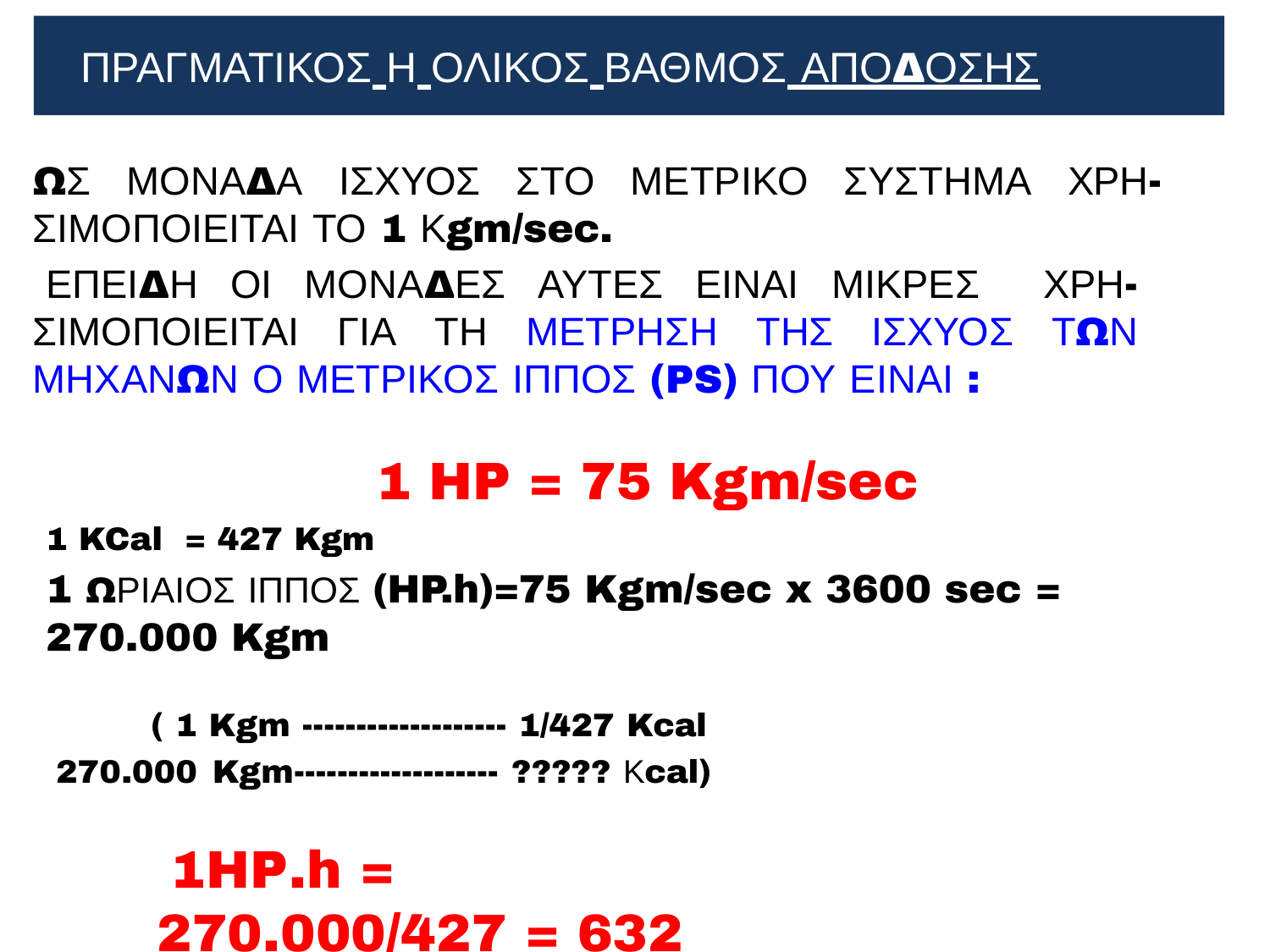

# ΠΡΑΓΜΑΤΙΚΟΣ Η ΟΛΙΚΟΣ ΒΑΘΜΟΣ ΑΠΟΔΟΣΗΣ

ΩΣ ΜΟΝΑΔΑ ΙΣΧΥΟΣ ΣΤΟ ΜΕΤΡΙΚΟ ΣΥΣΤΗΜΑ ΧΡΗ- ΣΙΜΟΠΟΙΕΙΤΑΙ ΤΟ 1 Κgm/sec.
ΕΠΕΙΔΗ ΟΙ ΜΟΝΑΔΕΣ ΑΥΤΕΣ ΕΙΝΑΙ ΜΙΚΡΕΣ  ΧΡΗ- ΣΙΜΟΠΟΙΕΙΤΑΙ ΓΙΑ ΤΗ ΜΕΤΡΗΣΗ ΤΗΣ ΙΣΧΥΟΣ ΤΩΝ ΜΗΧΑΝΩΝ Ο ΜΕΤΡΙΚΟΣ ΙΠΠΟΣ (PS) ΠΟΥ ΕΙΝΑΙ :

1 HP = 75 Kgm/sec
1 KCal  = 427 Kgm
1 ΩΡΙΑΙΟΣ ΙΠΠΟΣ (HP.h)=75 Kgm/sec x 3600 sec =
270.000 Kgm

( 1 Kgm ------------------- 1/427 Kcal
270.000 Kgm-------------------	????? Κcal)

1HP.h = 270.000/427 = 632 KCal